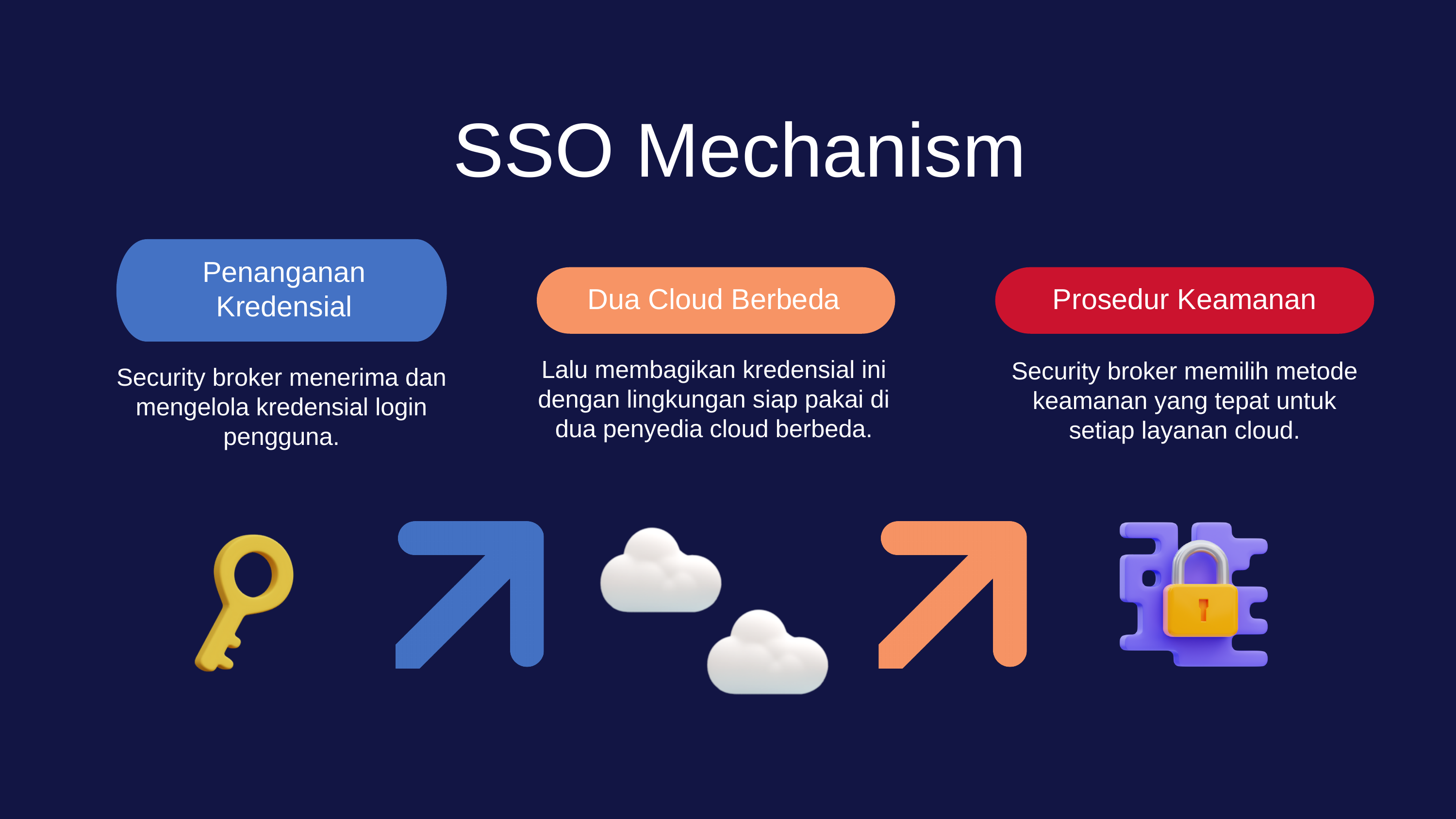

SSO Mechanism

Penanganan Kredensial

Dua Cloud Berbeda
Prosedur Keamanan
Lalu membagikan kredensial ini dengan lingkungan siap pakai di dua penyedia cloud berbeda.
Security broker memilih metode keamanan yang tepat untuk setiap layanan cloud.
Security broker menerima dan mengelola kredensial login pengguna.